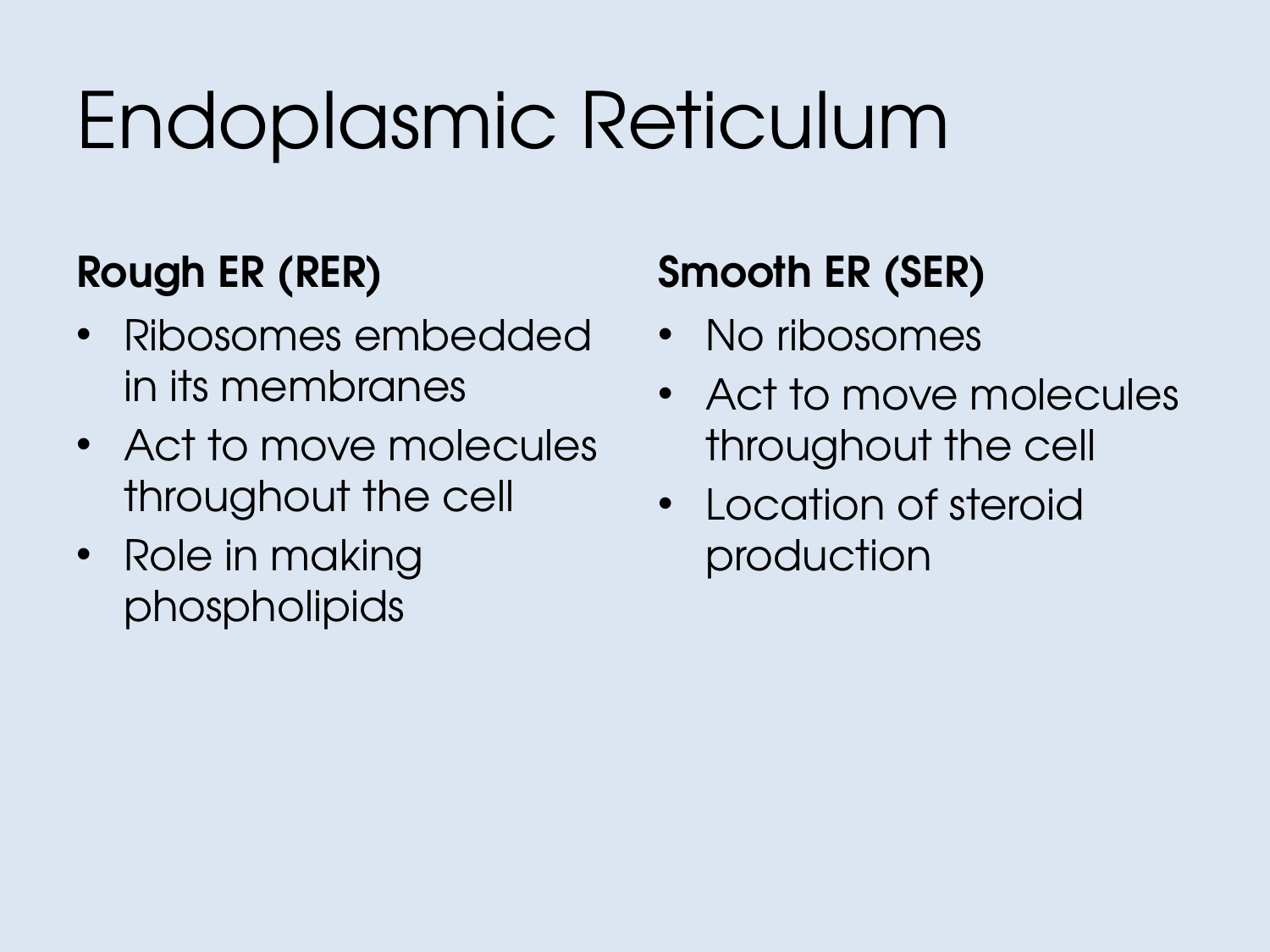

# Endoplasmic Reticulum
Rough ER (RER)
Smooth ER (SER)
Ribosomes embedded in its membranes
Act to move molecules throughout the cell
Role in making phospholipids
No ribosomes
Act to move molecules throughout the cell
Location of steroid production